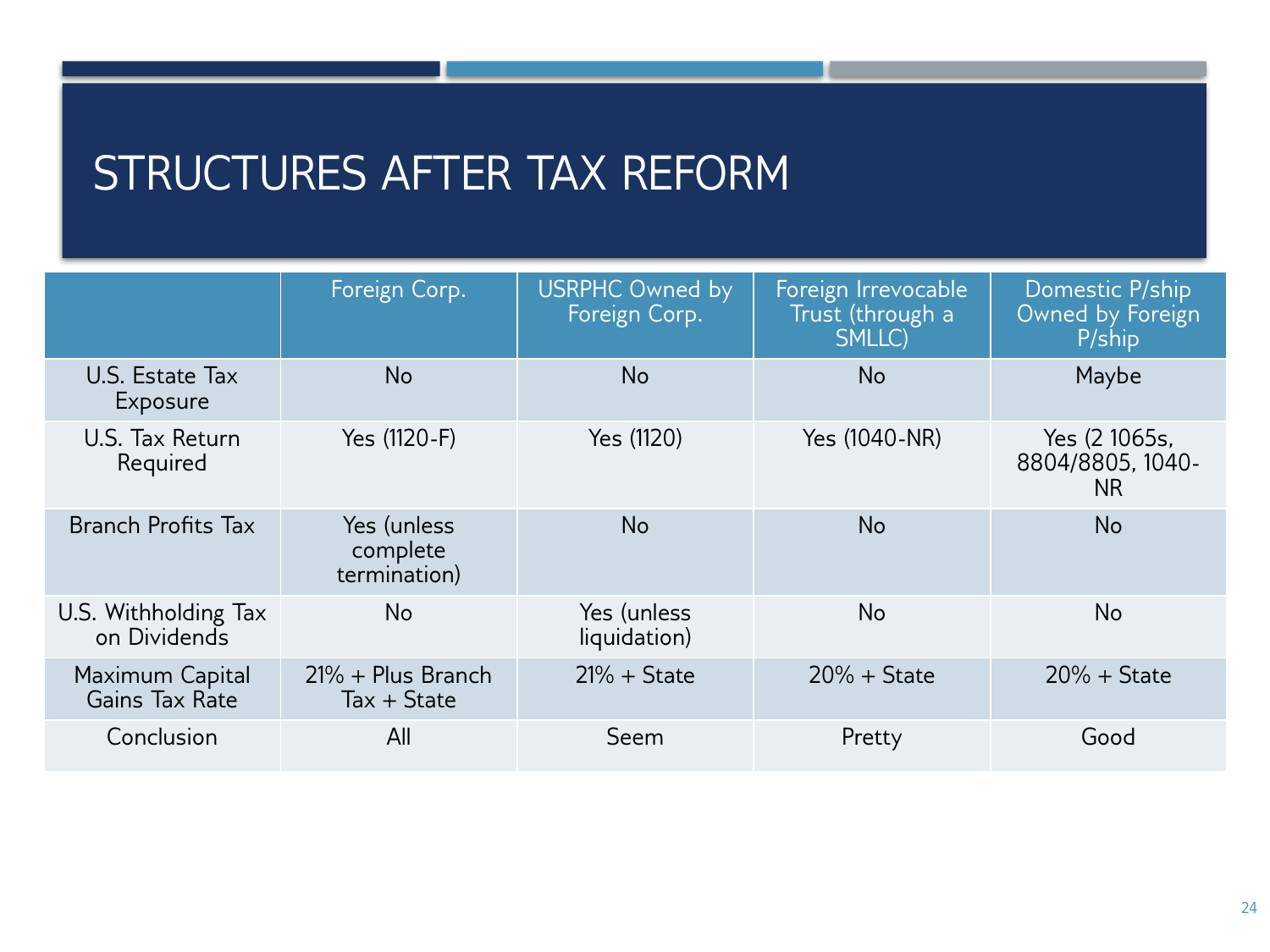

# Structures After Tax Reform
|  | Foreign Corp. | USRPHC Owned by Foreign Corp. | Foreign Irrevocable Trust (through a SMLLC) | Domestic P/ship Owned by Foreign P/ship |
| --- | --- | --- | --- | --- |
| U.S. Estate Tax Exposure | No | No | No | Maybe |
| U.S. Tax Return Required | Yes (1120-F) | Yes (1120) | Yes (1040-NR) | Yes (2 1065s, 8804/8805, 1040-NR |
| Branch Profits Tax | Yes (unless complete termination) | No | No | No |
| U.S. Withholding Tax on Dividends | No | Yes (unless liquidation) | No | No |
| Maximum Capital Gains Tax Rate | 21% + Plus Branch Tax + State | 21% + State | 20% + State | 20% + State |
| Conclusion | All | Seem | Pretty | Good |
24